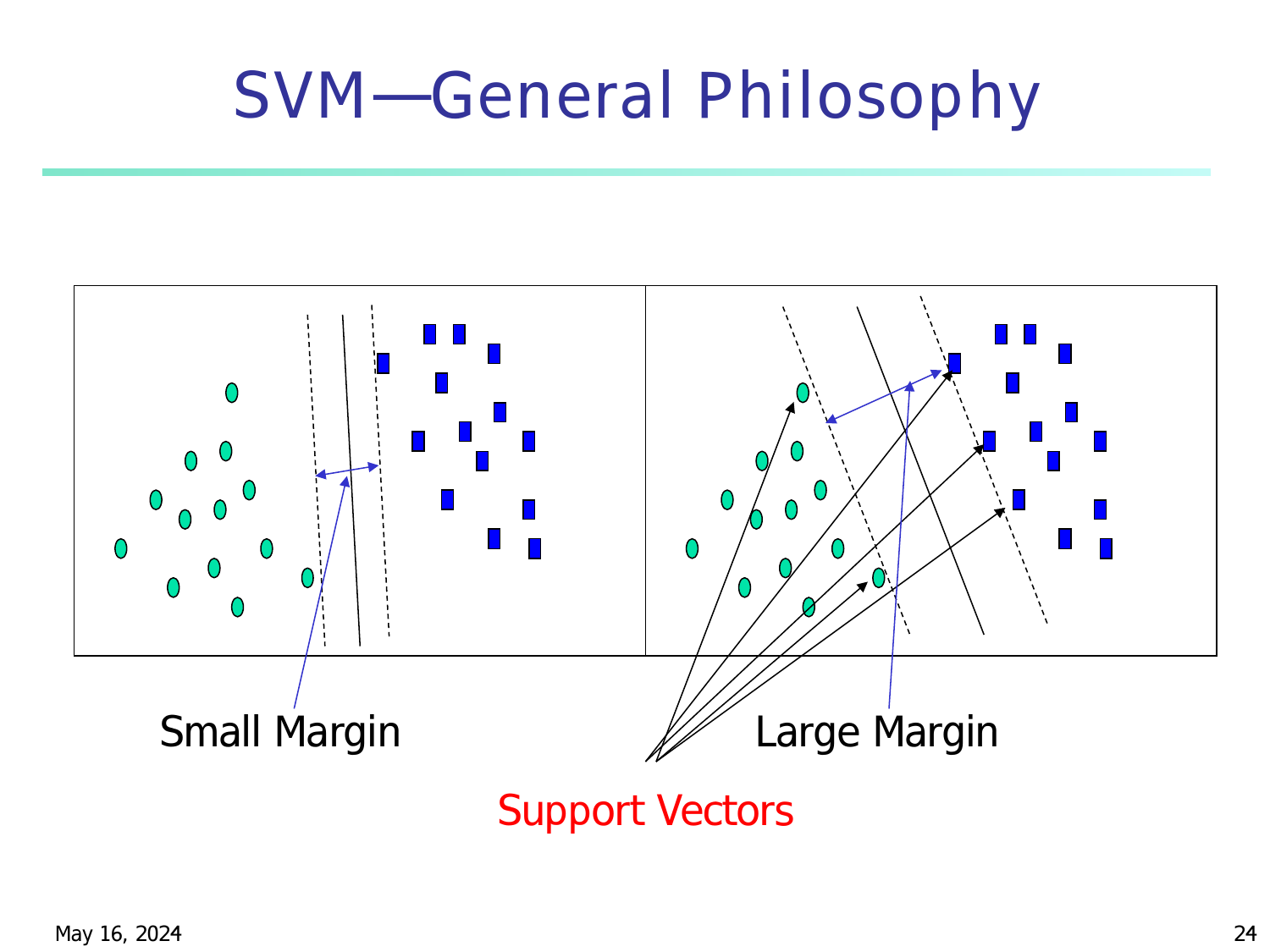

# SVM—General Philosophy

Support Vectors

Large Margin

Small Margin
May 16, 2024
24